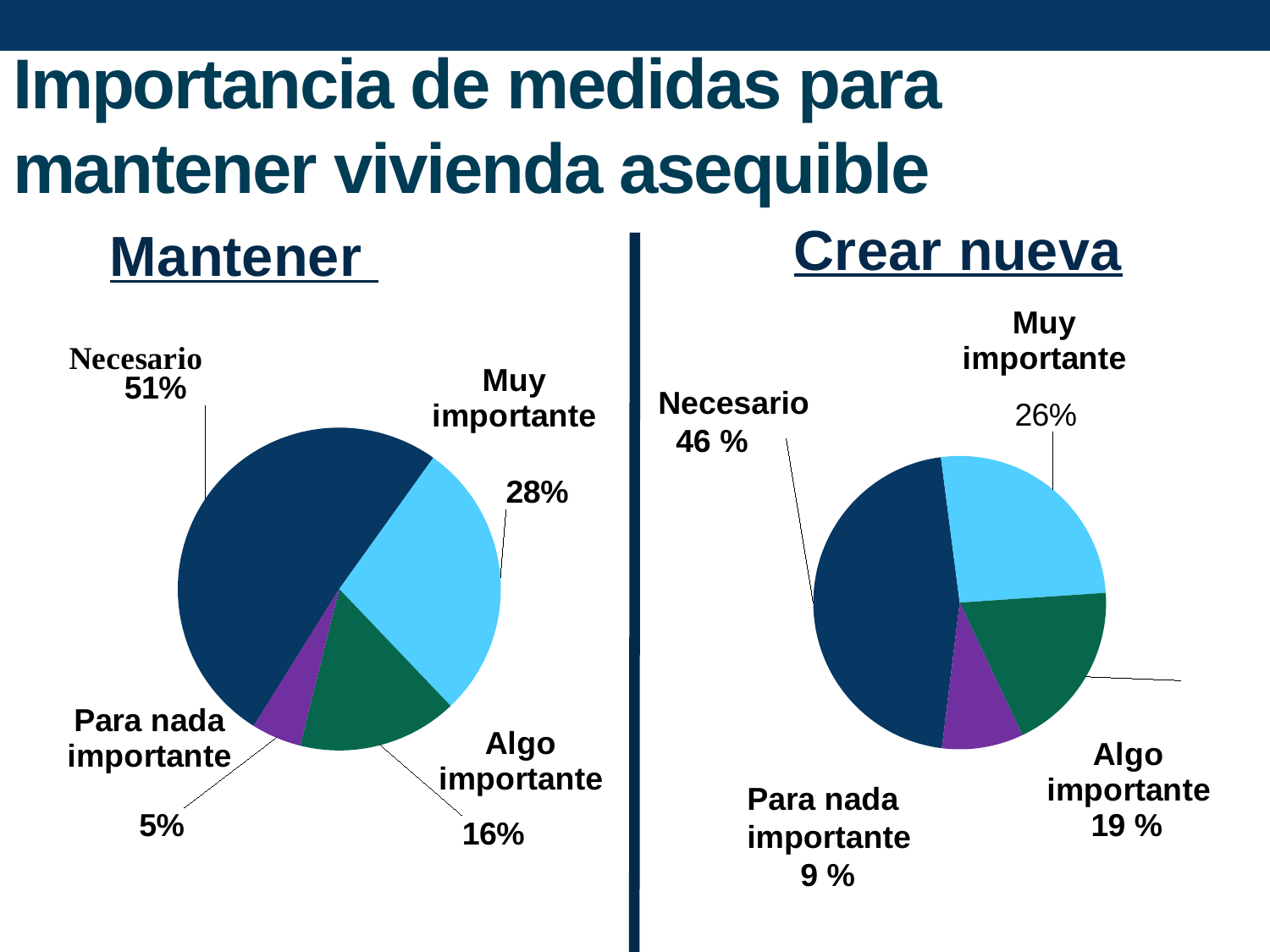

# Importancia de medidas para mantener vivienda asequible

### Chart: Crear nueva

| Category | Percent |
|---|---|
| Essential | 0.46 |
| Very important | 0.26 |
| Somewhat important | 0.19 |
| Not at all important | 0.09 |

### Chart: Mantener

| Category | Percent |
|---|---|
| Essential | 0.51 |
| Very important | 0.28 |
| Somewhat important | 0.16 |
| Not at all important | 0.05 |
Necesario
  46 %
Para nada
importante
      9 %